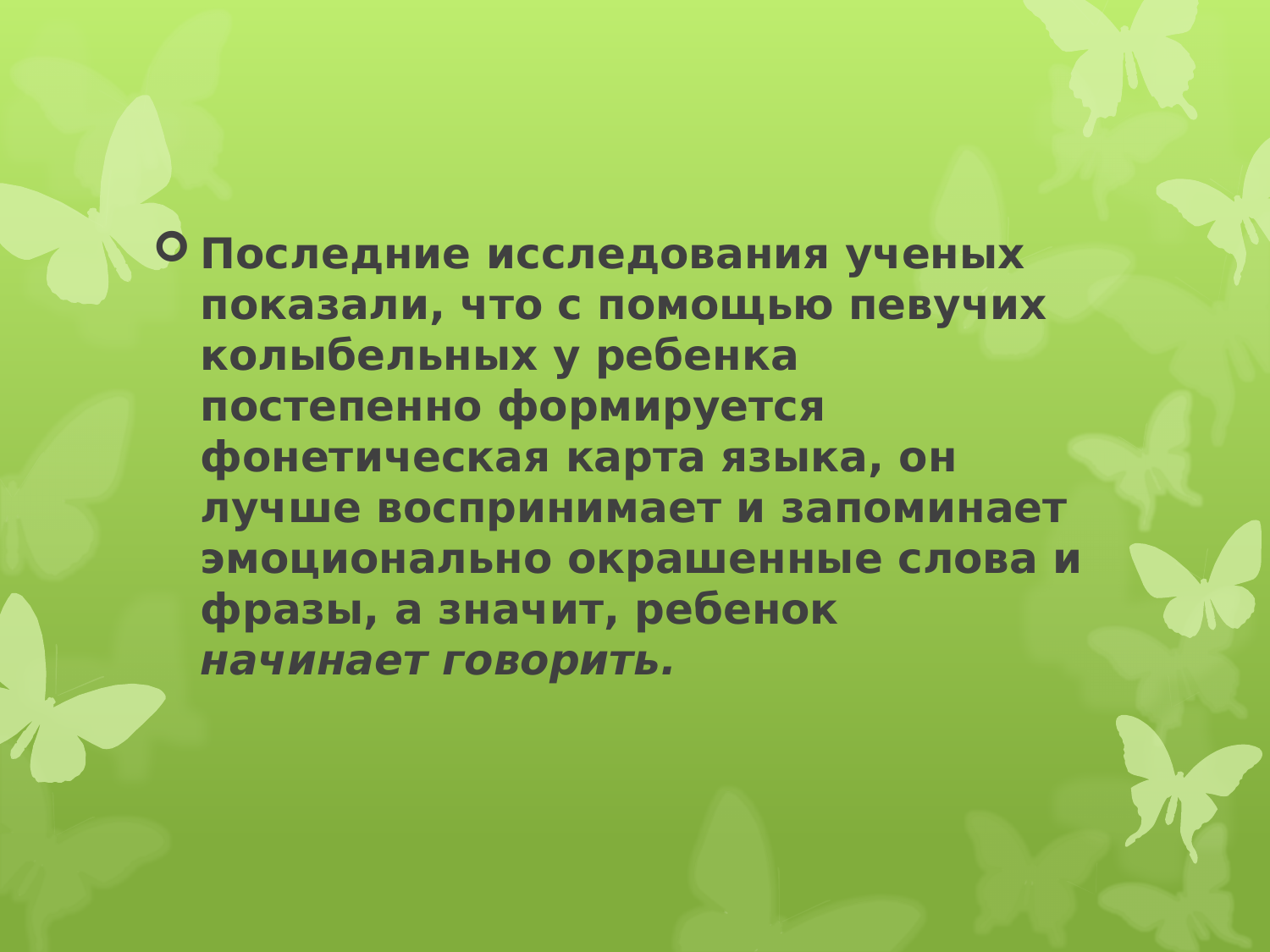

#
Последние исследования ученых показали, что с помощью певучих колыбельных у ребенка постепенно формируется фонетическая карта языка, он лучше воспринимает и запоминает эмоционально окрашенные слова и фразы, а значит, ребенок 
начинает говорить.